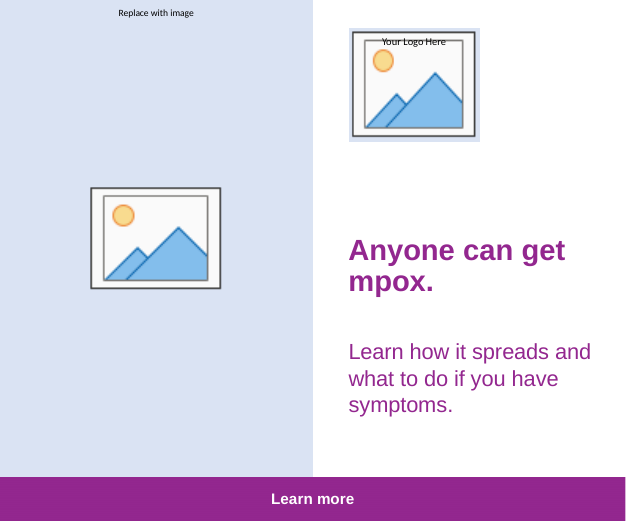

Anyone can get mpox.

Learn how it spreads and what to do if you have symptoms.
Learn more